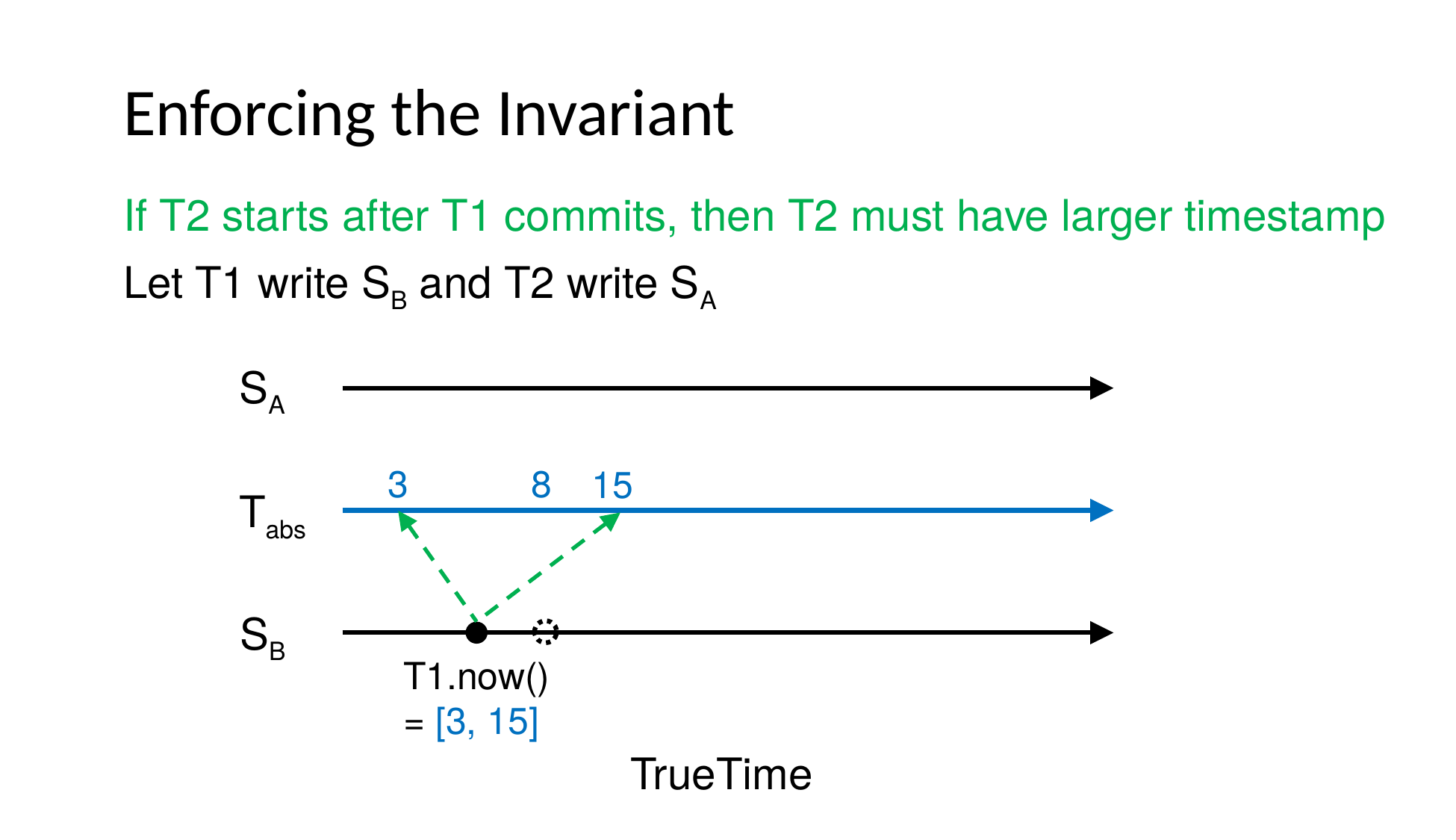

# Enforcing the Invariant
If T2 starts after T1 commits, then T2 must have larger timestamp
Let T1 write SB and T2 write SA

SA
8
3
15
Tabs
SB

T1.now()
= [3, 15]
TrueTime